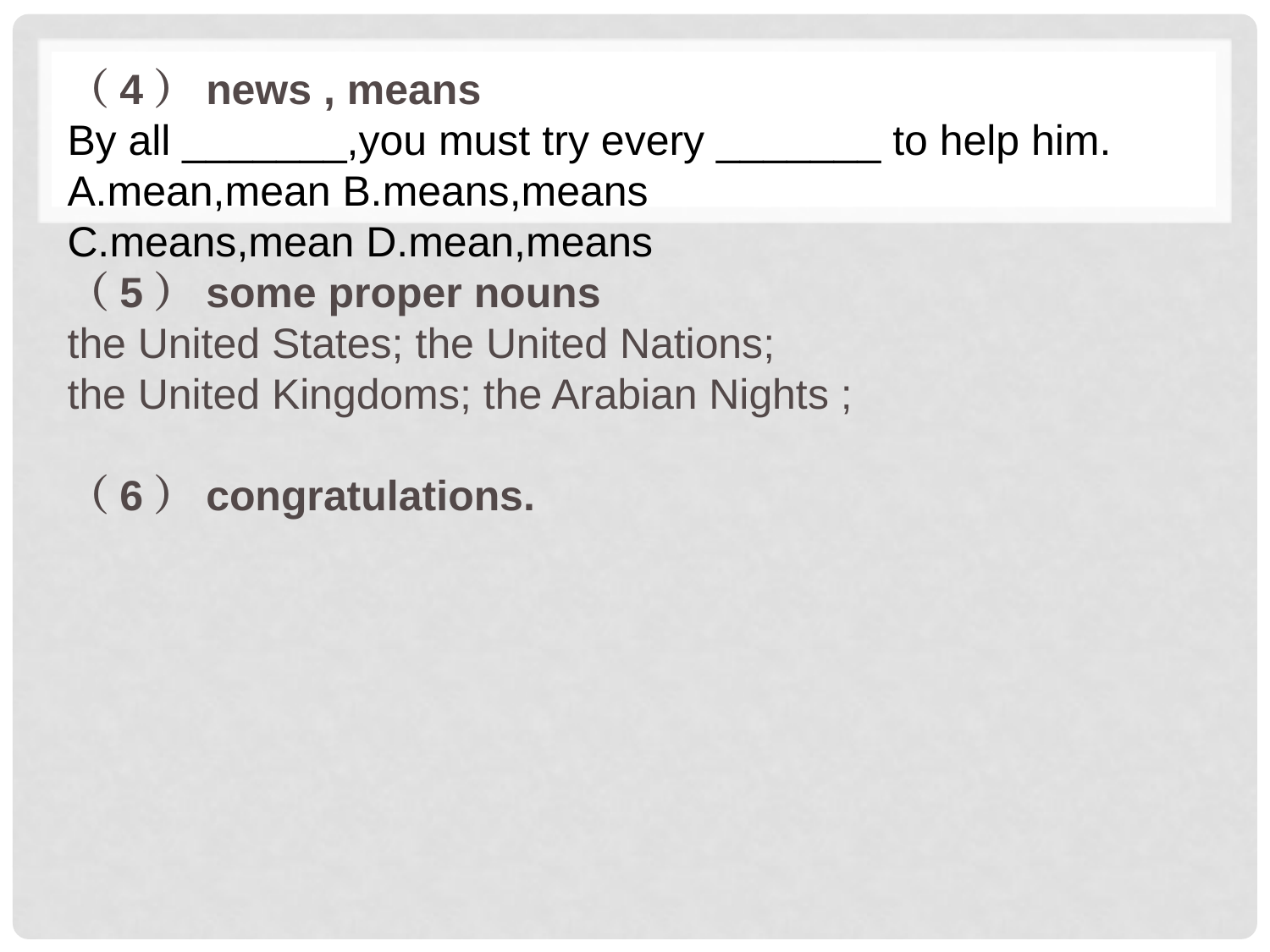

（4）news , means
By all _______,you must try every _______ to help him.
A.mean,mean B.means,means
C.means,mean D.mean,means
（5）some proper nouns
the United States; the United Nations;
the United Kingdoms; the Arabian Nights ;

（6）congratulations.